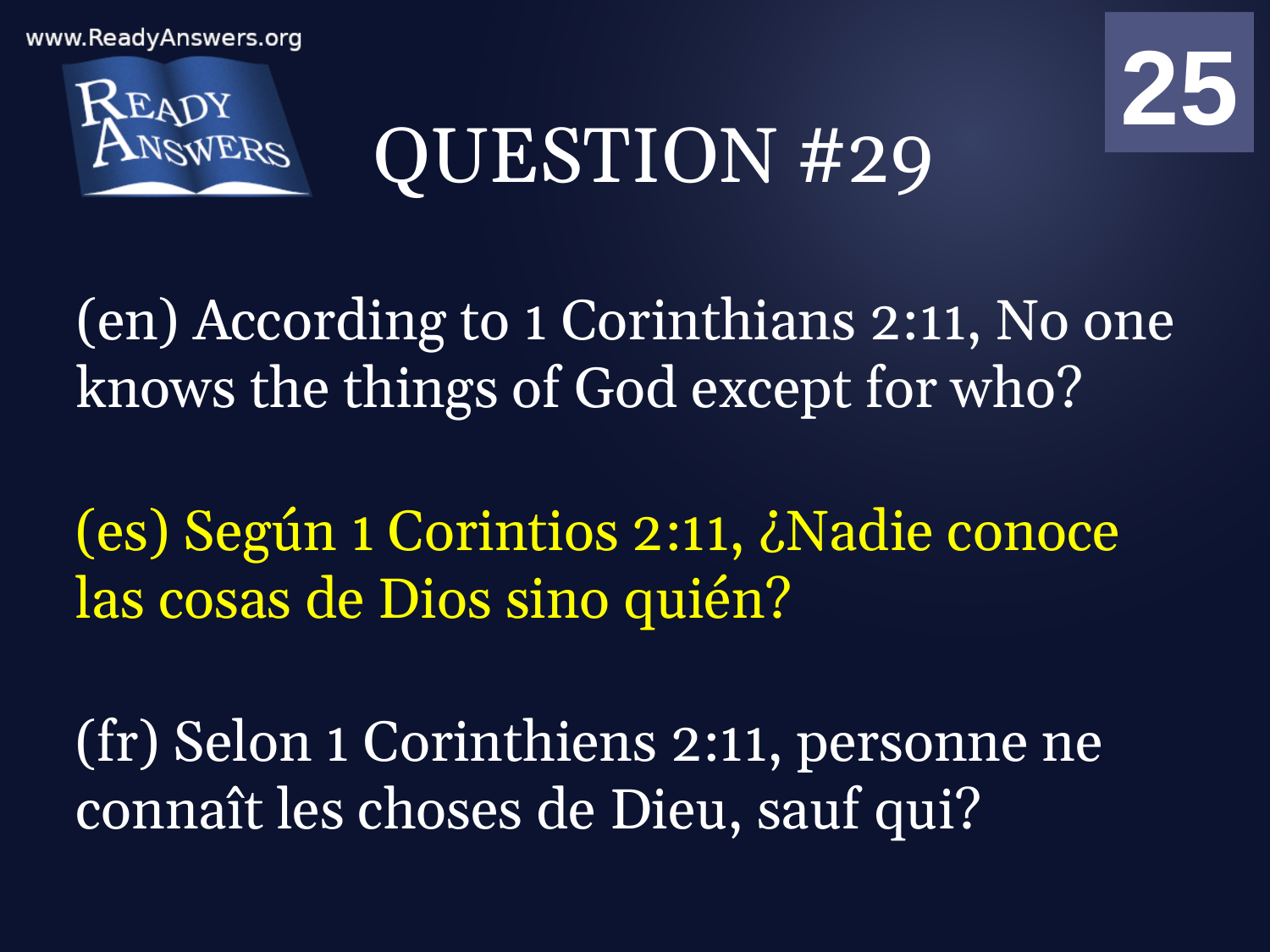

01
02
03
04
05
06
07
08
09
10
11
12
13
14
15
16
17
18
19
20
21
22
23
24
25
00
# QUESTION #29
(en) According to 1 Corinthians 2:11, No one knows the things of God except for who?
(es) Según 1 Corintios 2:11, ¿Nadie conoce las cosas de Dios sino quién?
(fr) Selon 1 Corinthiens 2:11, personne ne connaît les choses de Dieu, sauf qui?